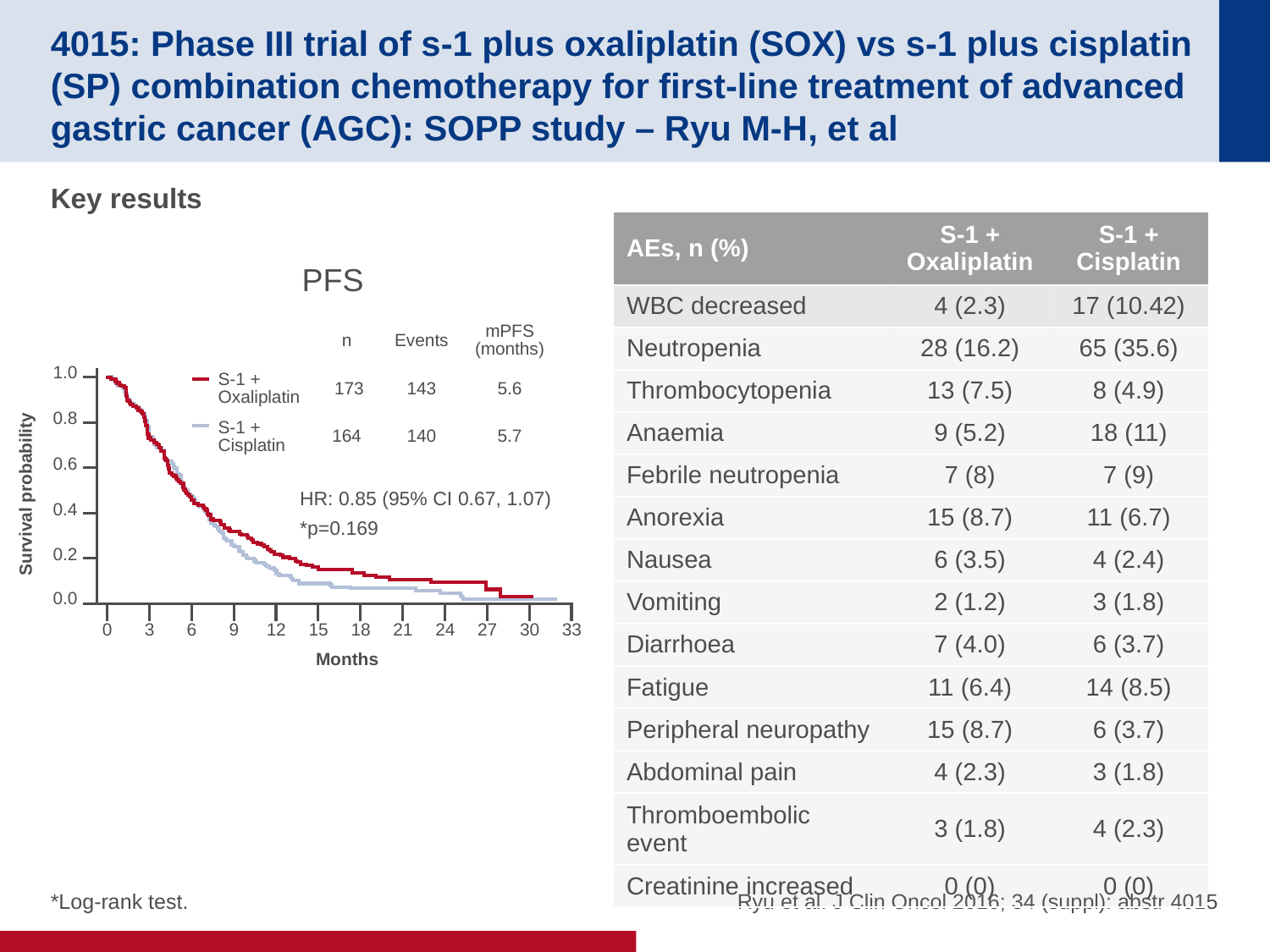

# 4015: Phase III trial of s-1 plus oxaliplatin (SOX) vs s-1 plus cisplatin (SP) combination chemotherapy for first-line treatment of advanced gastric cancer (AGC): SOPP study – Ryu M-H, et al
Key results

| AEs, n (%) | S-1 + Oxaliplatin | S-1 + Cisplatin |
| --- | --- | --- |
| WBC decreased | 4 (2.3) | 17 (10.42) |
| Neutropenia | 28 (16.2) | 65 (35.6) |
| Thrombocytopenia | 13 (7.5) | 8 (4.9) |
| Anaemia | 9 (5.2) | 18 (11) |
| Febrile neutropenia | 7 (8) | 7 (9) |
| Anorexia | 15 (8.7) | 11 (6.7) |
| Nausea | 6 (3.5) | 4 (2.4) |
| Vomiting | 2 (1.2) | 3 (1.8) |
| Diarrhoea | 7 (4.0) | 6 (3.7) |
| Fatigue | 11 (6.4) | 14 (8.5) |
| Peripheral neuropathy | 15 (8.7) | 6 (3.7) |
| Abdominal pain | 4 (2.3) | 3 (1.8) |
| Thromboembolic event | 3 (1.8) | 4 (2.3) |
| Creatinine increased | 0 (0) | 0 (0) |
PFS
|  | n | Events | mPFS (months) |
| --- | --- | --- | --- |
| S-1 + Oxaliplatin | 173 | 143 | 5.6 |
| S-1 + Cisplatin | 164 | 140 | 5.7 |
1.0

0.8
0.6
Survival probability
HR: 0.85 (95% CI 0.67, 1.07)
*p=0.169
0.4
0.2
0.0
0
3
6
9
12
15
18
21
24
27
30
33
Months
 Ryu et al. J Clin Oncol 2016; 34 (suppl): abstr 4015
*Log-rank test.